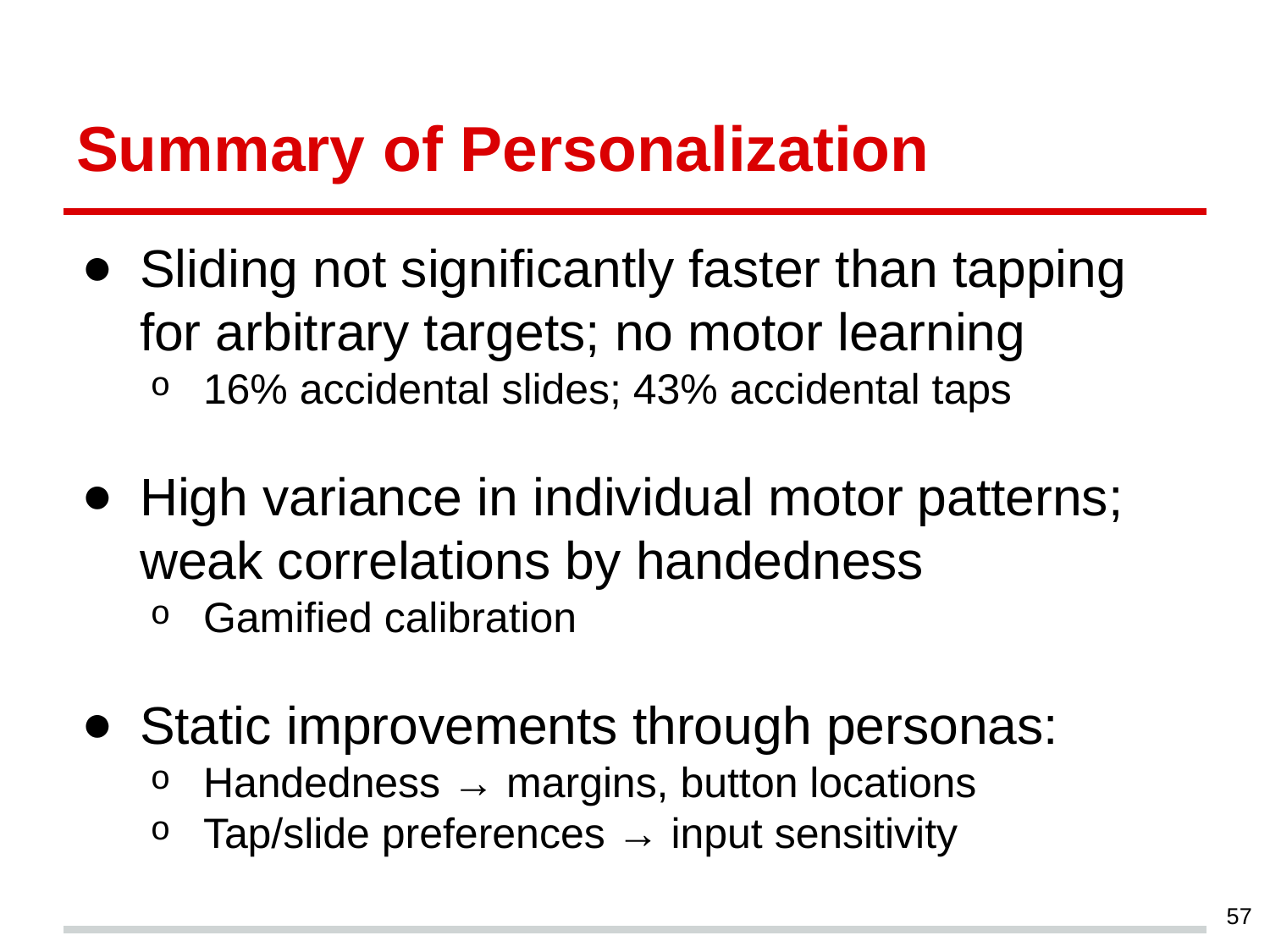

# Summary of Personalization
Sliding not significantly faster than tapping for arbitrary targets; no motor learning
16% accidental slides; 43% accidental taps
High variance in individual motor patterns; weak correlations by handedness
Gamified calibration
Static improvements through personas:
Handedness → margins, button locations
Tap/slide preferences → input sensitivity
57